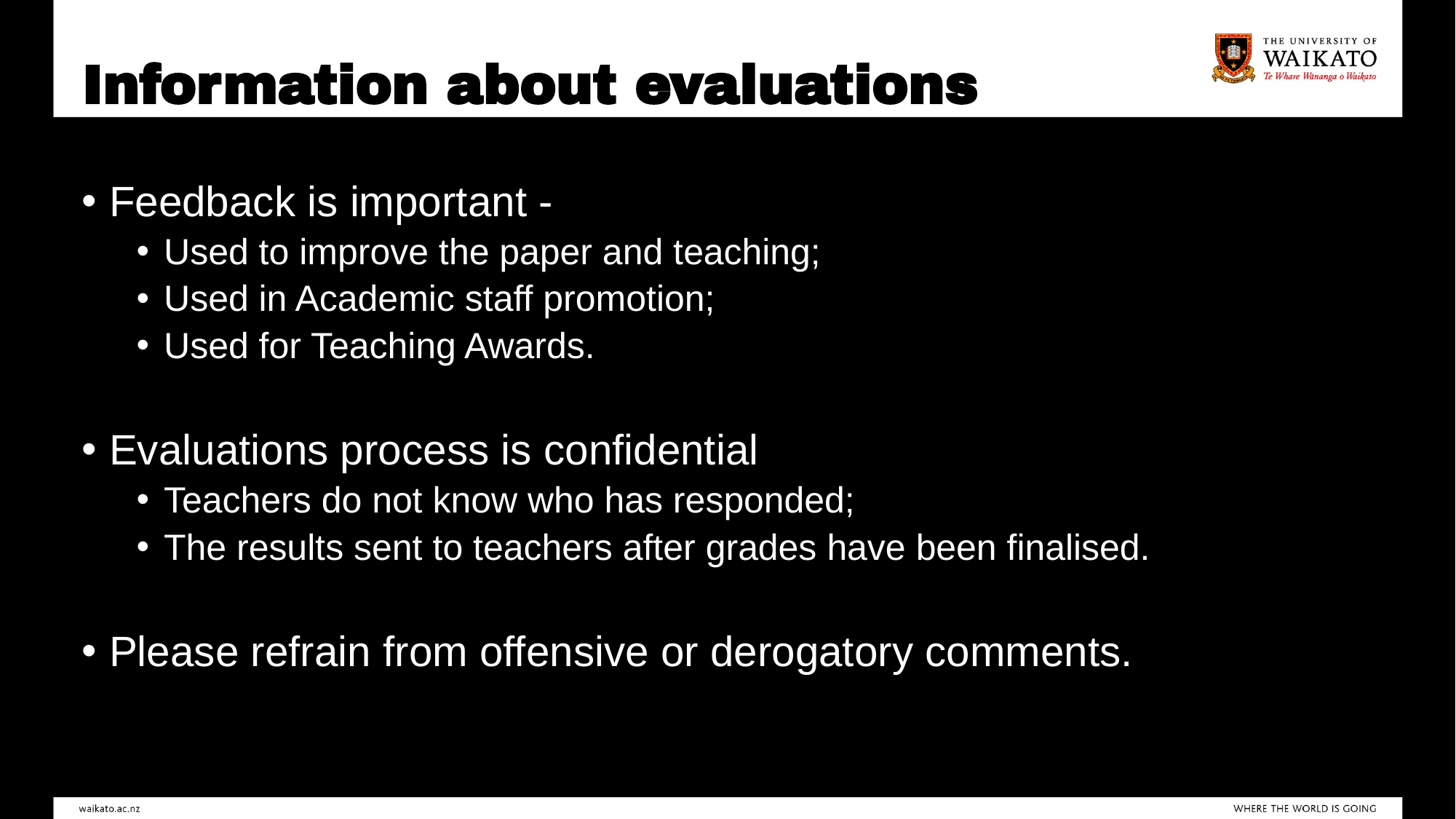

# Information about evaluations
Feedback is important -
Used to improve the paper and teaching;
Used in Academic staff promotion;
Used for Teaching Awards.

Evaluations process is confidential
Teachers do not know who has responded;
The results sent to teachers after grades have been finalised.

Please refrain from offensive or derogatory comments.